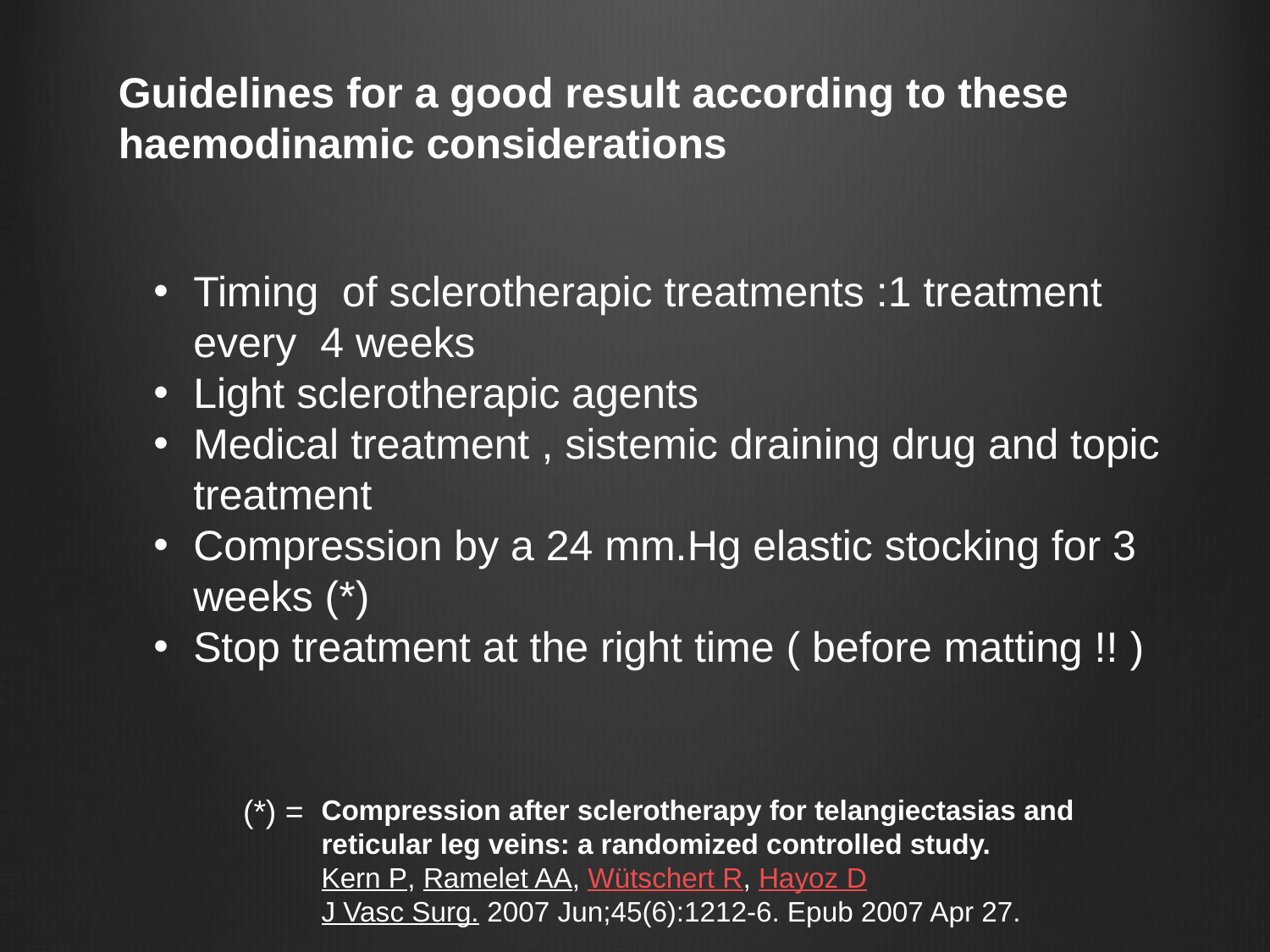

Guidelines for a good result according to these haemodinamic considerations
Timing  of sclerotherapic treatments :1 treatment every  4 weeks
Light sclerotherapic agents
Medical treatment , sistemic draining drug and topic treatment
Compression by a 24 mm.Hg elastic stocking for 3 weeks (*)
Stop treatment at the right time ( before matting !! )
(*) =
Compression after sclerotherapy for telangiectasias and reticular leg veins: a randomized controlled study.
Kern P, Ramelet AA, Wütschert R, Hayoz D
J Vasc Surg. 2007 Jun;45(6):1212-6. Epub 2007 Apr 27.